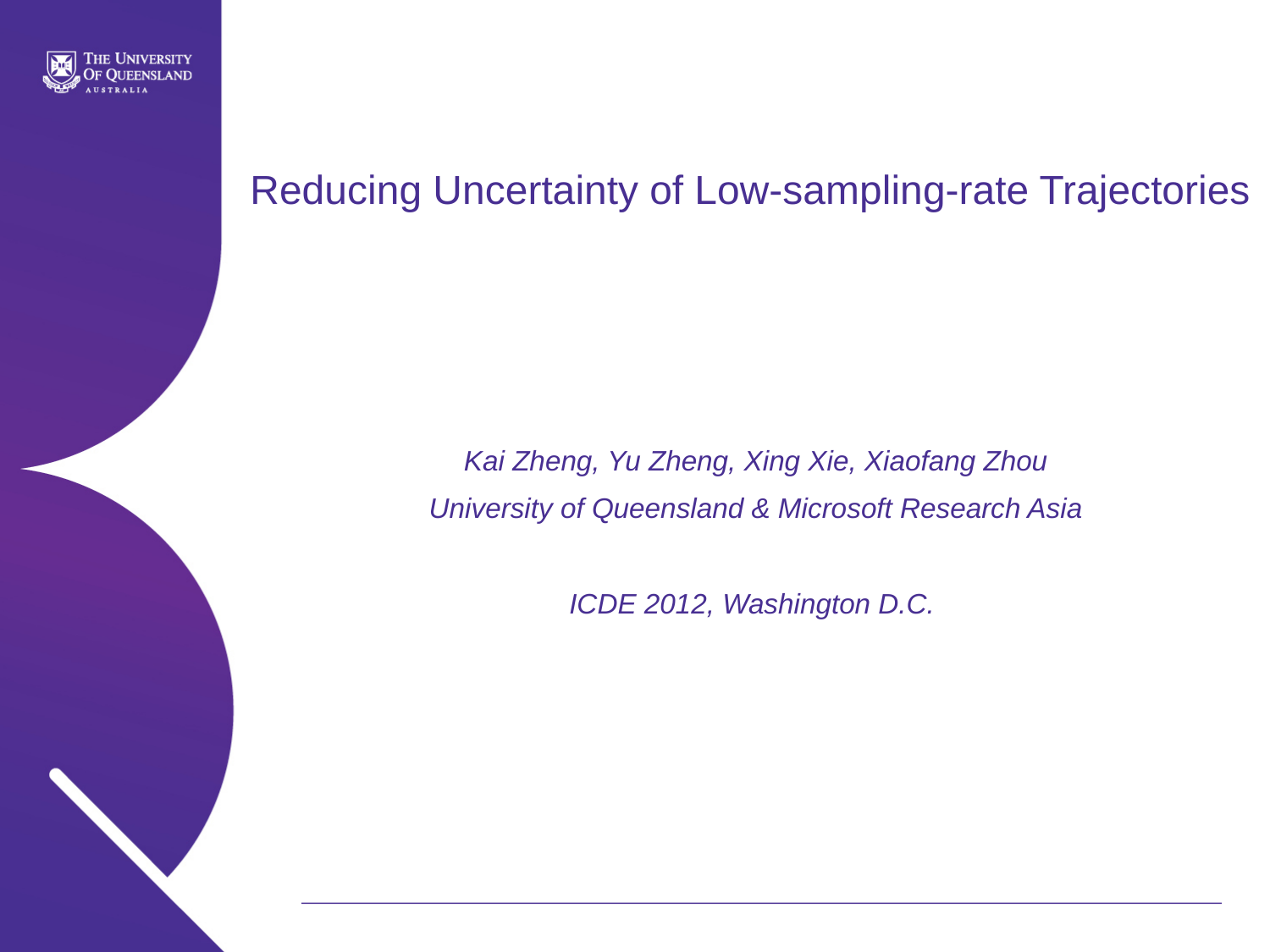

# Reducing Uncertainty of Low-sampling-rate Trajectories
Kai Zheng, Yu Zheng, Xing Xie, Xiaofang Zhou
University of Queensland & Microsoft Research Asia

ICDE 2012, Washington D.C.